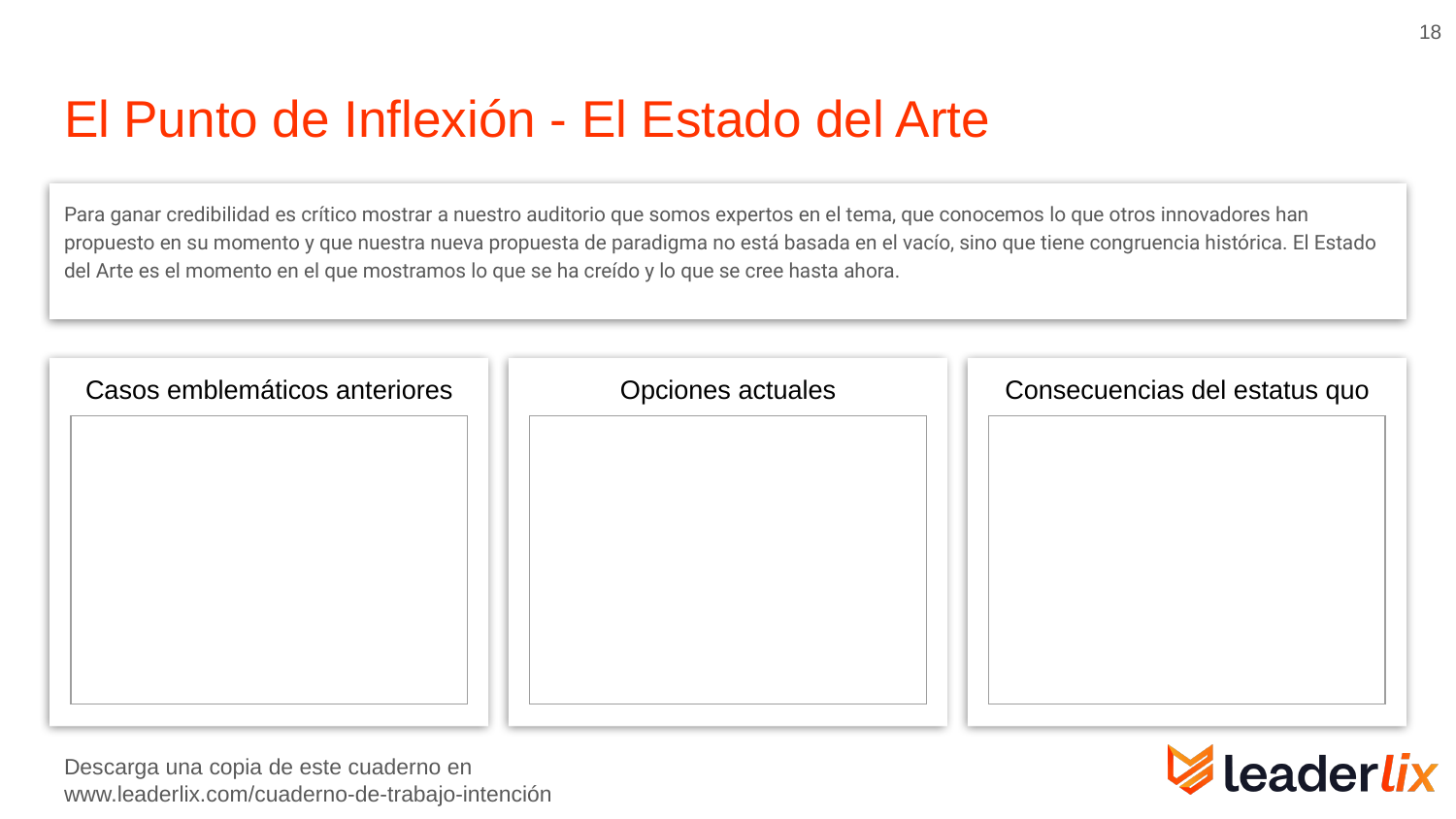

18
# El Punto de Inflexión - El Estado del Arte
Para ganar credibilidad es crítico mostrar a nuestro auditorio que somos expertos en el tema, que conocemos lo que otros innovadores han propuesto en su momento y que nuestra nueva propuesta de paradigma no está basada en el vacío, sino que tiene congruencia histórica. El Estado del Arte es el momento en el que mostramos lo que se ha creído y lo que se cree hasta ahora.
Casos emblemáticos anteriores
Opciones actuales
Consecuencias del estatus quo
|  |
| --- |
|  |
| --- |
|  |
| --- |
Descarga una copia de este cuaderno en
www.leaderlix.com/cuaderno-de-trabajo-intención